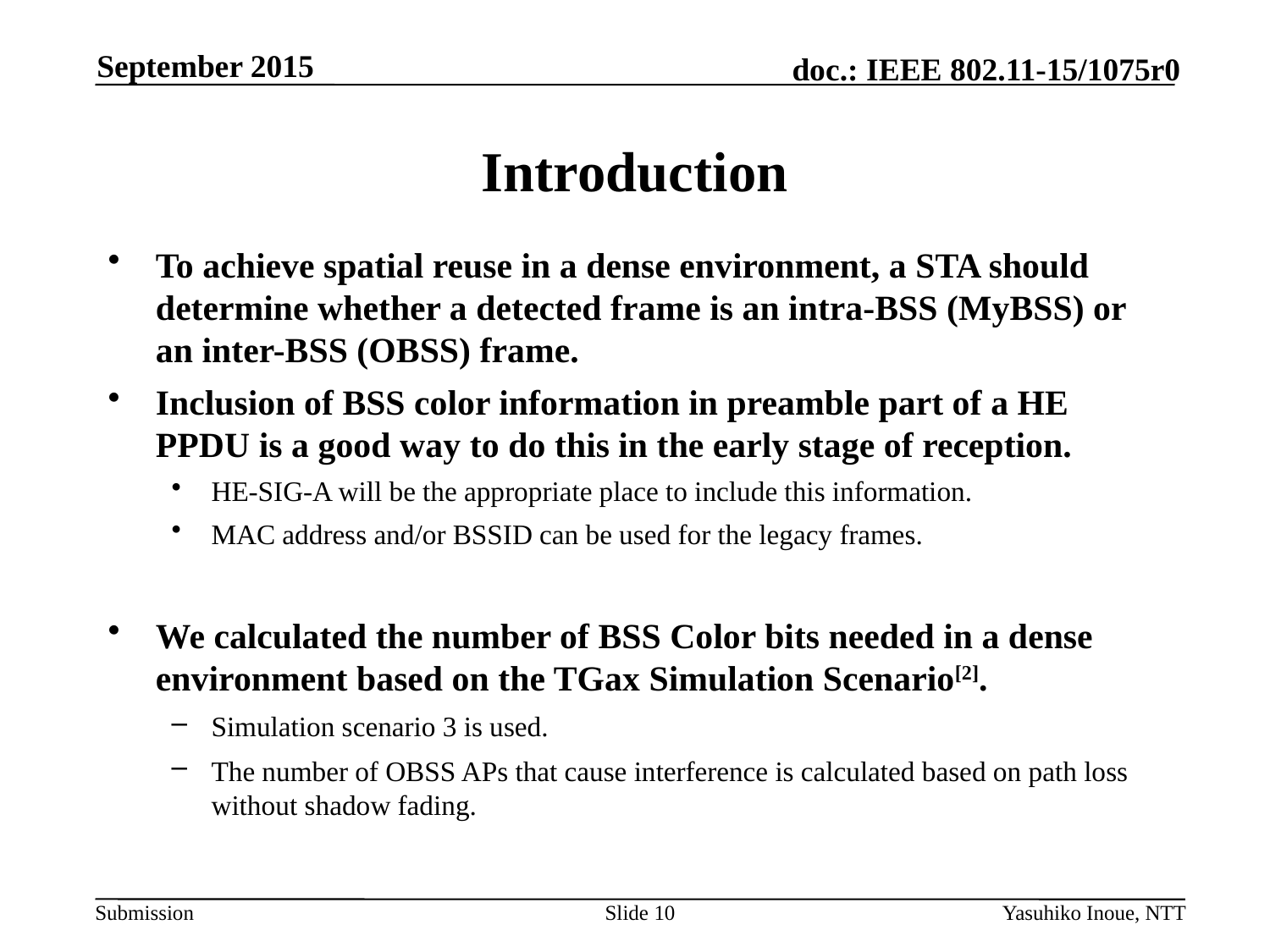

September 2015
# Introduction
To achieve spatial reuse in a dense environment, a STA should determine whether a detected frame is an intra-BSS (MyBSS) or an inter-BSS (OBSS) frame.
Inclusion of BSS color information in preamble part of a HE PPDU is a good way to do this in the early stage of reception.
HE-SIG-A will be the appropriate place to include this information.
MAC address and/or BSSID can be used for the legacy frames.

We calculated the number of BSS Color bits needed in a dense environment based on the TGax Simulation Scenario[2].
Simulation scenario 3 is used.
The number of OBSS APs that cause interference is calculated based on path loss without shadow fading.

Slide 10
Yasuhiko Inoue, NTT